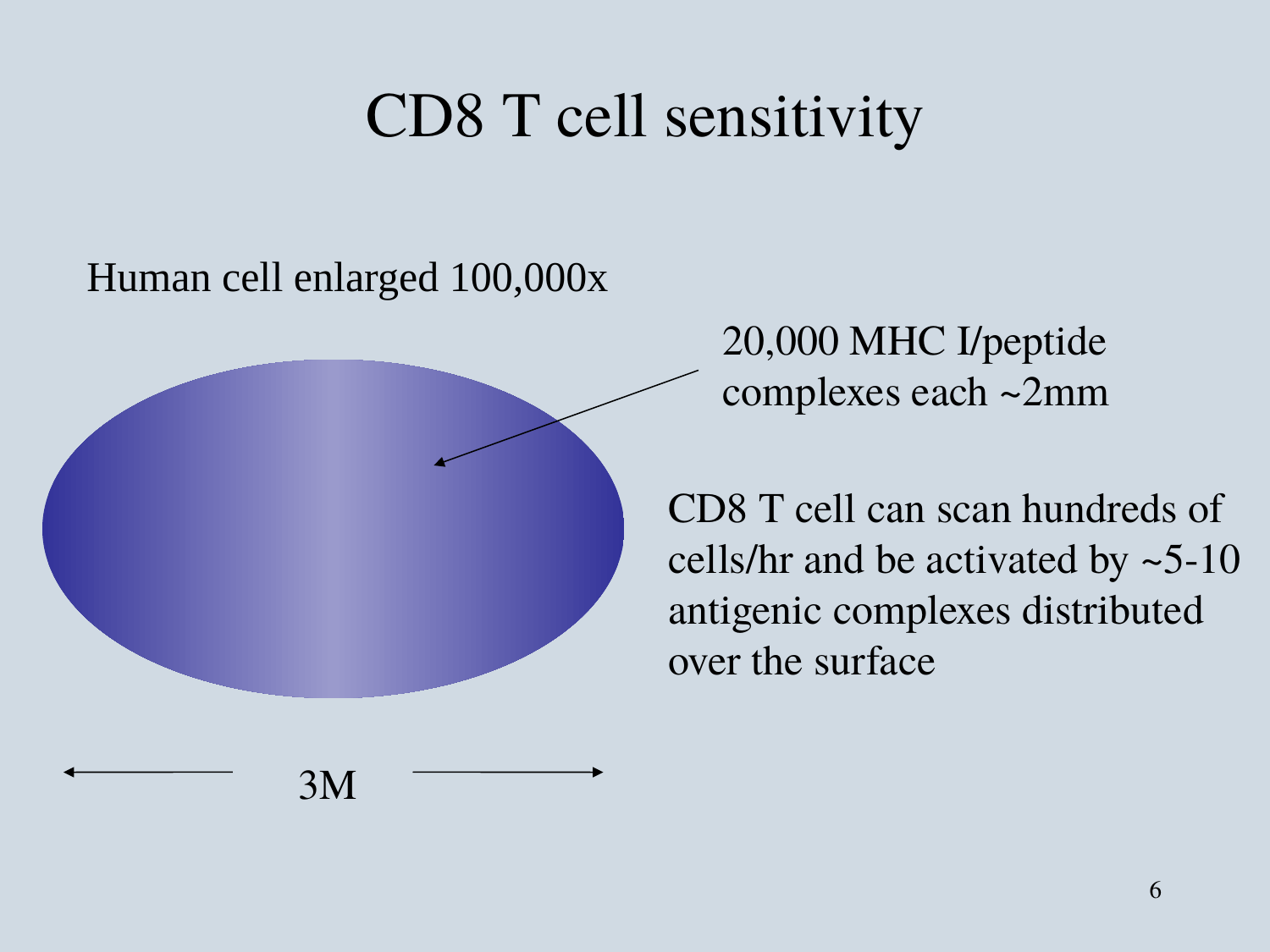

# CD8 T cell sensitivity
Human cell enlarged 100,000x
20,000 MHC I/peptide
complexes each ~2mm

CD8 T cell can scan hundreds of cells/hr and be activated by ~5-10 antigenic complexes distributed over the surface
3M

6